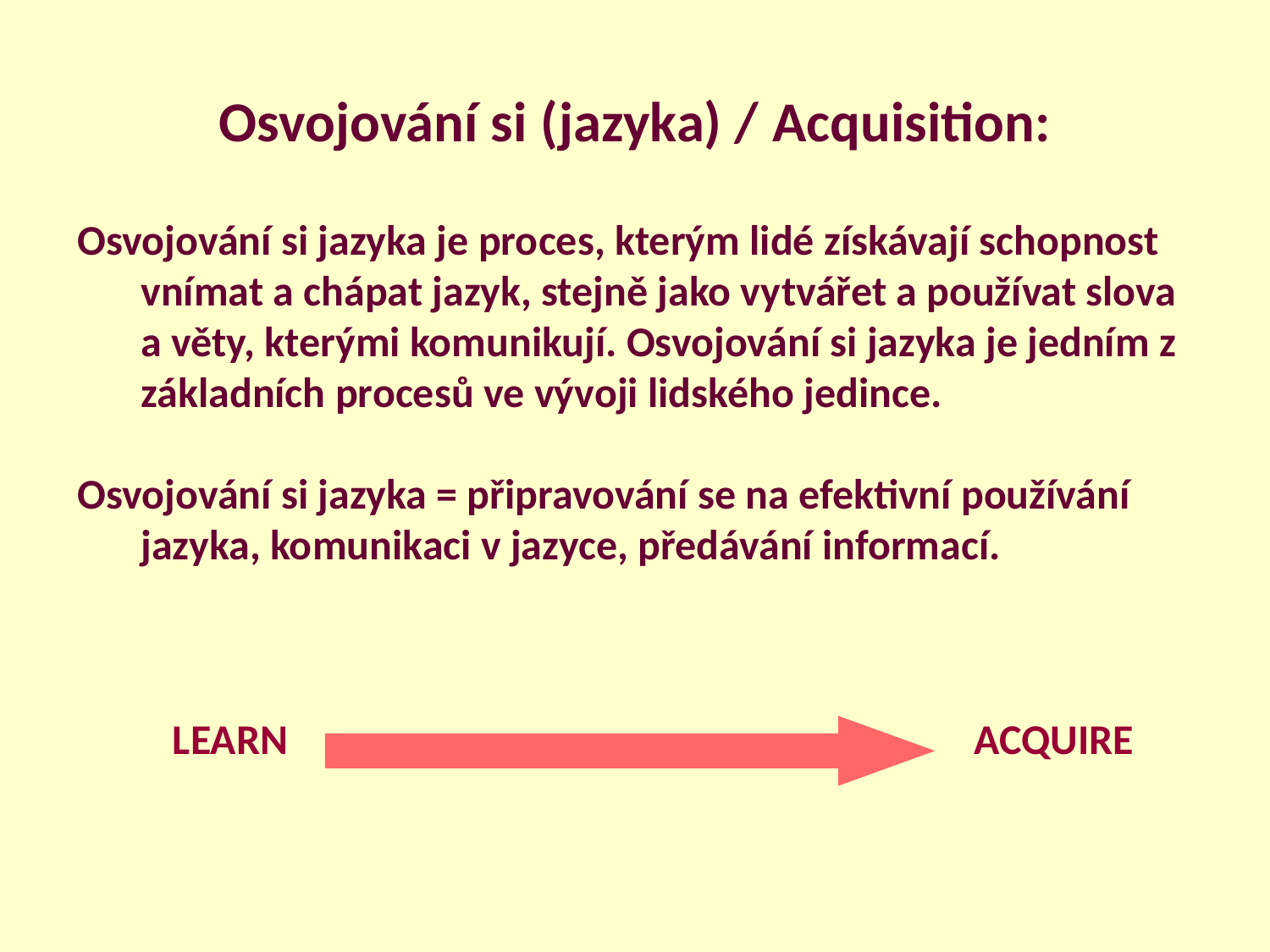

Osvojování si (jazyka) / Acquisition:

Osvojování si jazyka je proces, kterým lidé získávají schopnost vnímat a chápat jazyk, stejně jako vytvářet a používat slova a věty, kterými komunikují. Osvojování si jazyka je jedním z základních procesů ve vývoji lidského jedince.

Osvojování si jazyka = připravování se na efektivní používání jazyka, komunikaci v jazyce, předávání informací.

          LEARN                                                                        ACQUIRE